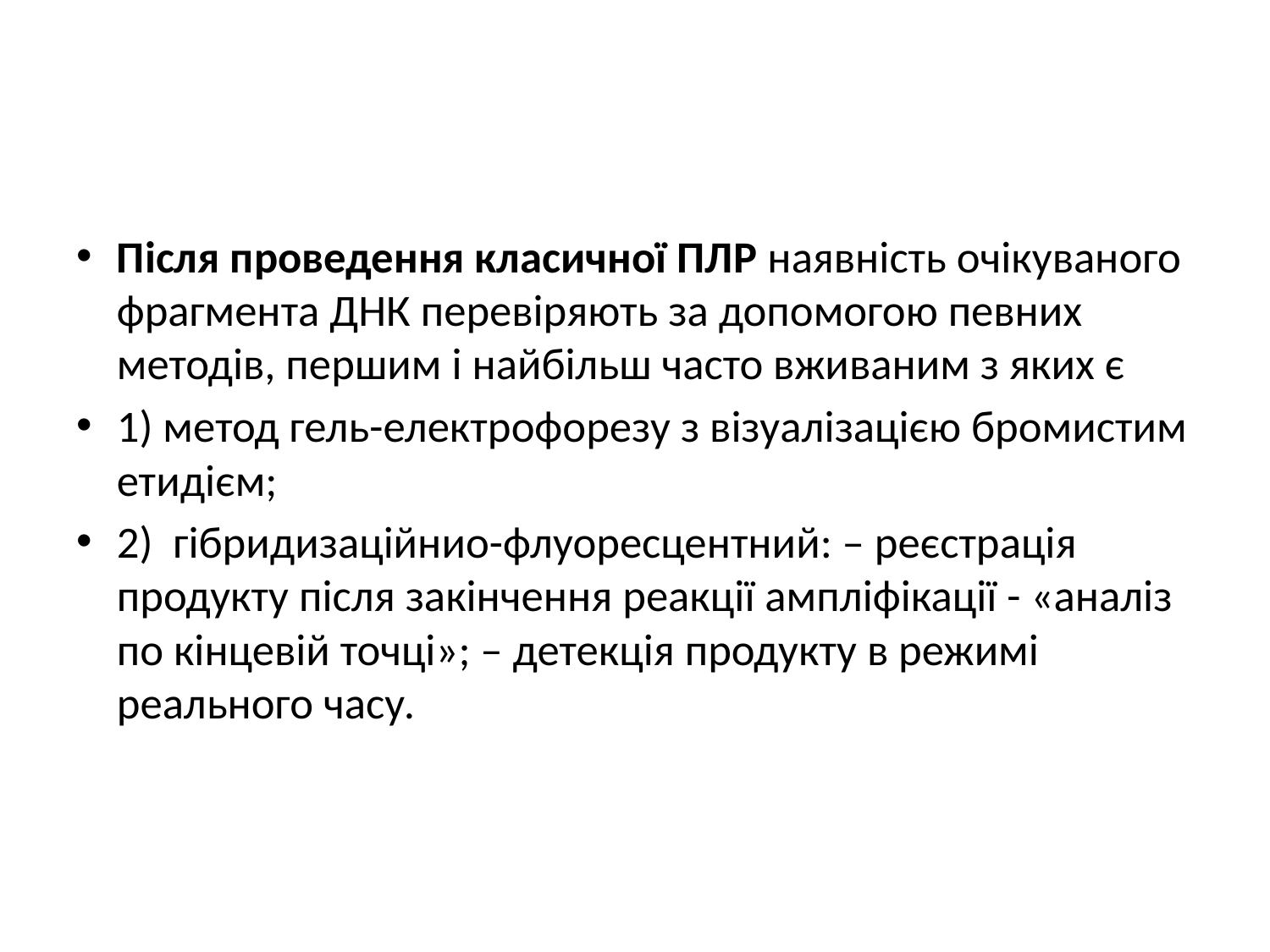

#
Після проведення класичної ПЛР наявність очікуваного фрагмента ДНК перевіряють за допомогою певних методів, першим і найбільш часто вживаним з яких є
1) метод гель-електрофорезу з візуалізацією бромистим етидієм;
2)  гібридизаційнио-флуоресцентний: – реєстрація продукту після закінчення реакції ампліфікації - «аналіз по кінцевій точці»; – детекція продукту в режимі реального часу.